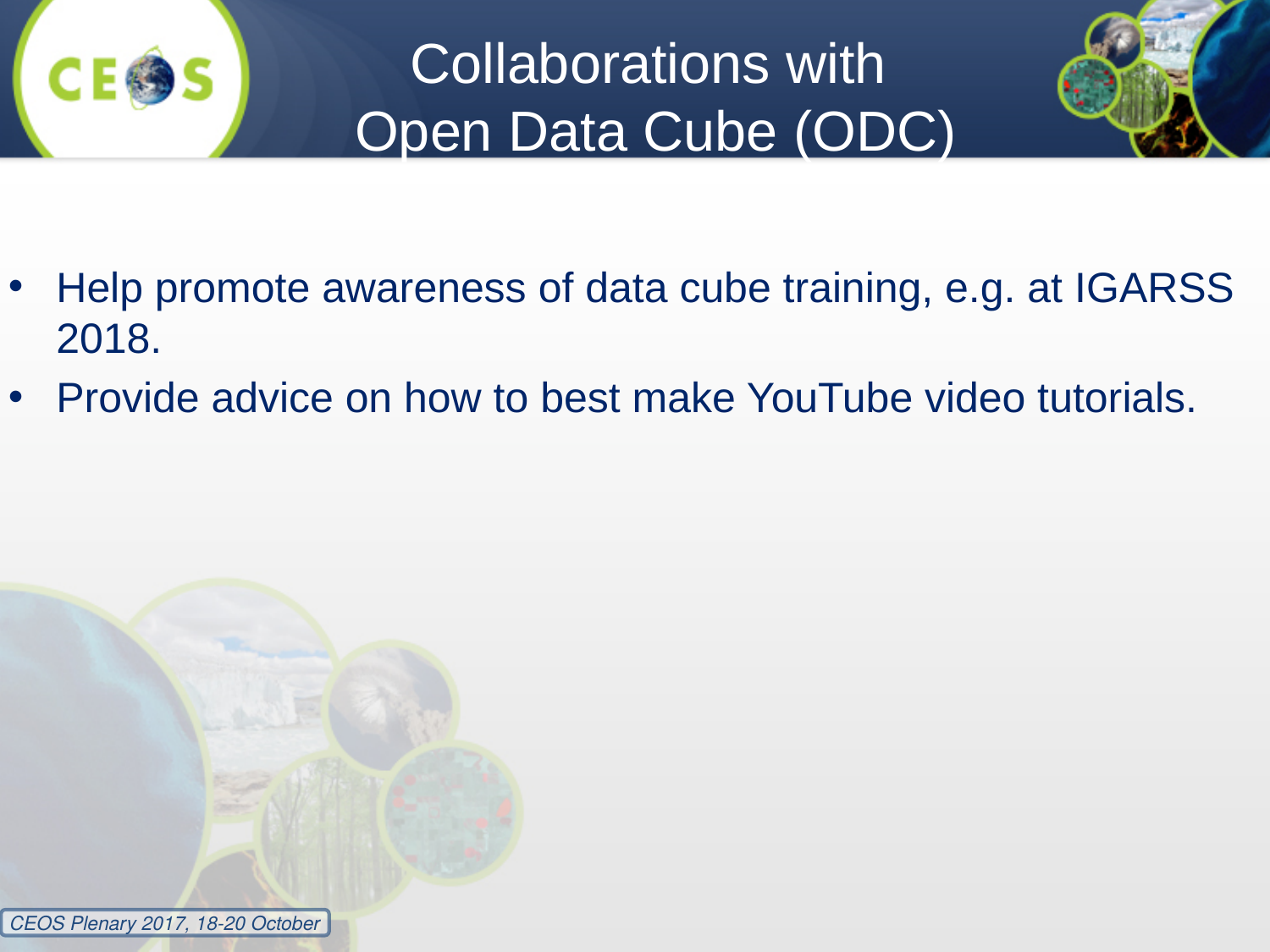

# Collaborations with Open Data Cube (ODC)
Help promote awareness of data cube training, e.g. at IGARSS 2018.
Provide advice on how to best make YouTube video tutorials.